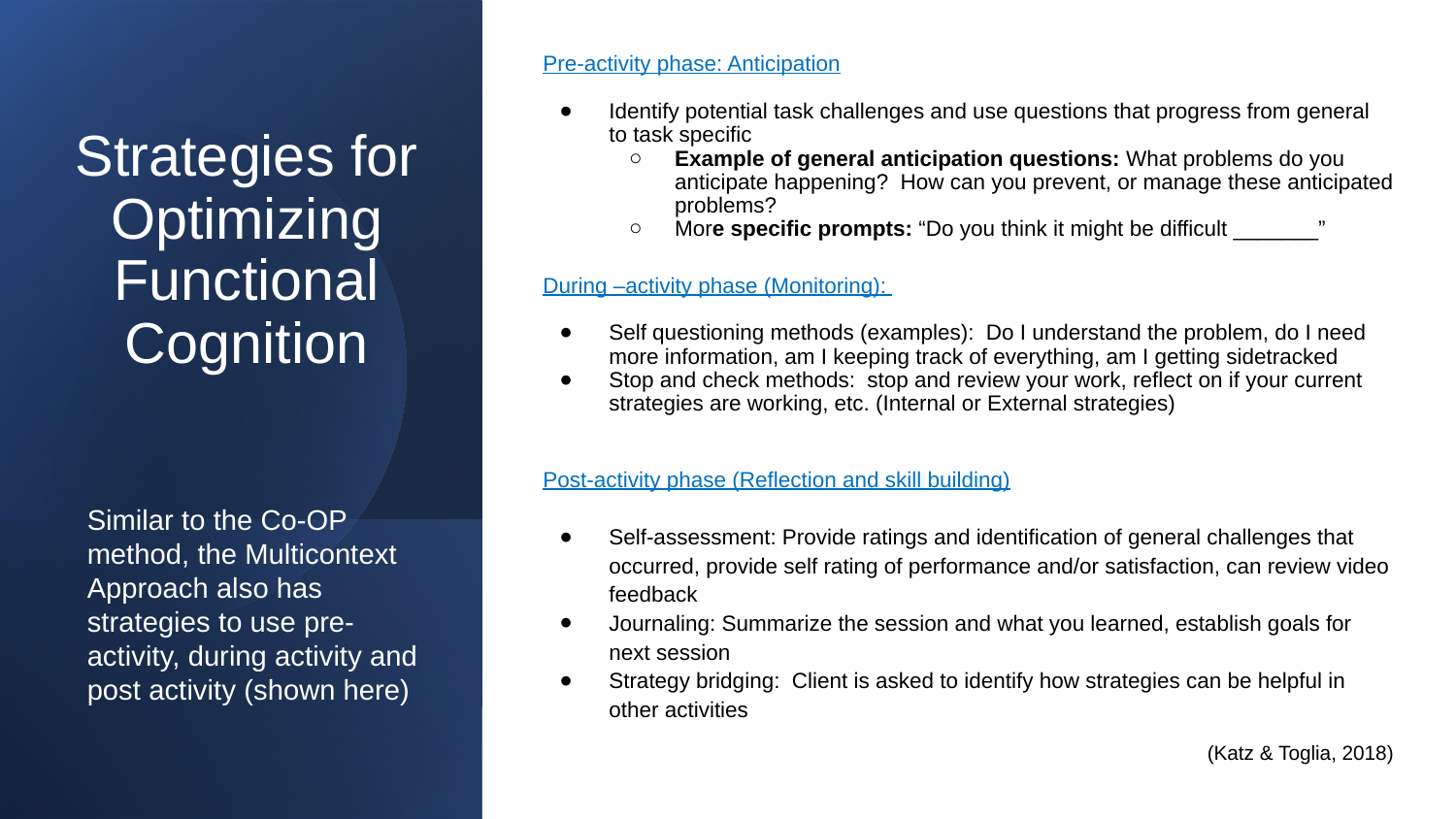

Pre-activity phase: Anticipation

Identify potential task challenges and use questions that progress from general to task specific
Example of general anticipation questions: What problems do you anticipate happening?  How can you prevent, or manage these anticipated problems?
More specific prompts: “Do you think it might be difficult _______”

During –activity phase (Monitoring):

Self questioning methods (examples):  Do I understand the problem, do I need more information, am I keeping track of everything, am I getting sidetracked
Stop and check methods:  stop and review your work, reflect on if your current strategies are working, etc. (Internal or External strategies)

Post-activity phase (Reflection and skill building)

Self-assessment: Provide ratings and identification of general challenges that occurred, provide self rating of performance and/or satisfaction, can review video feedback
Journaling: Summarize the session and what you learned, establish goals for next session
Strategy bridging:  Client is asked to identify how strategies can be helpful in other activities

(Katz & Toglia, 2018)
# Strategies for Optimizing Functional Cognition

Similar to the Co-OP method, the Multicontext Approach also has strategies to use pre-activity, during activity and post activity (shown here)